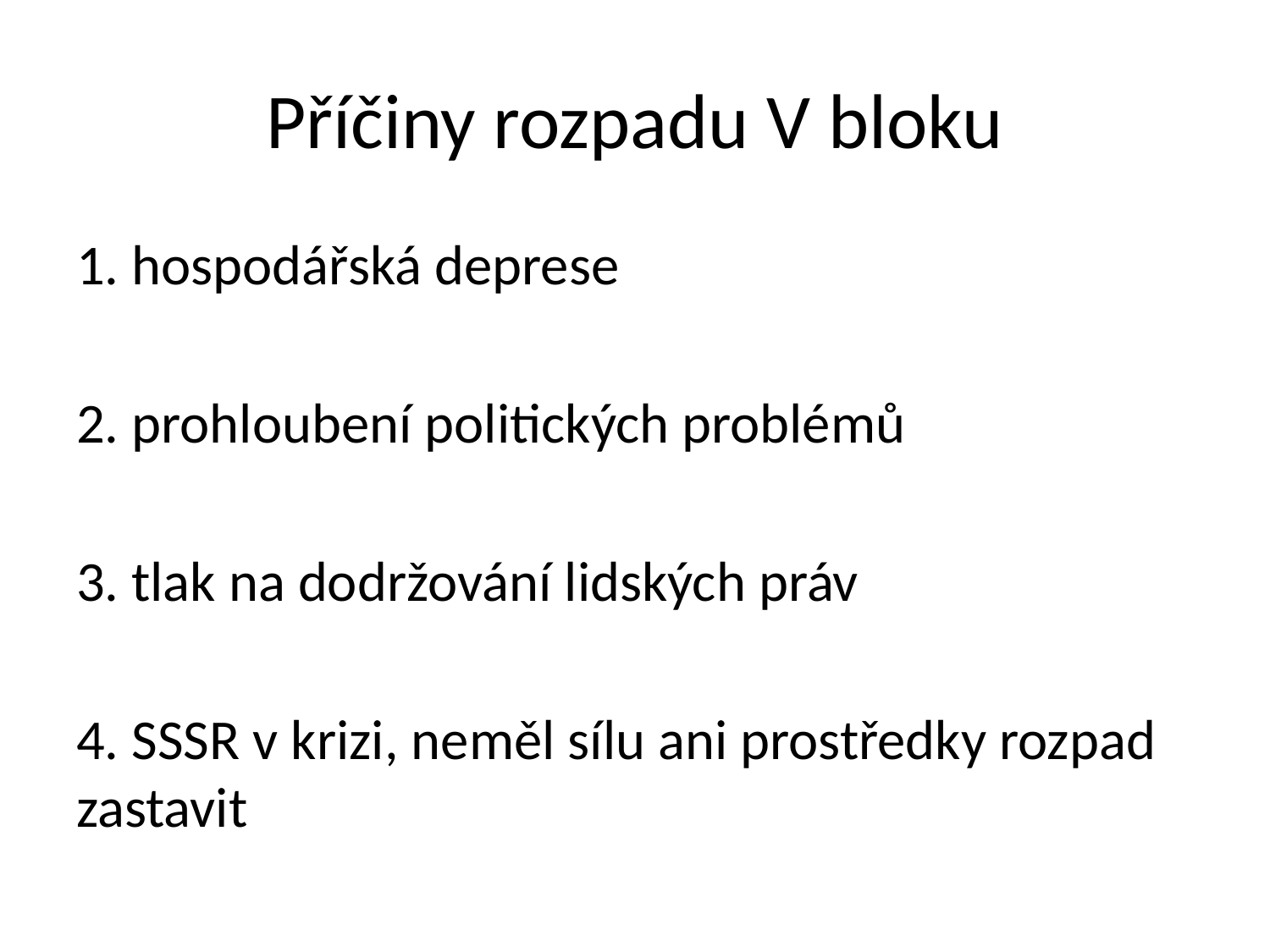

# Příčiny rozpadu V bloku
1. hospodářská deprese

2. prohloubení politických problémů

3. tlak na dodržování lidských práv

4. SSSR v krizi, neměl sílu ani prostředky rozpad zastavit